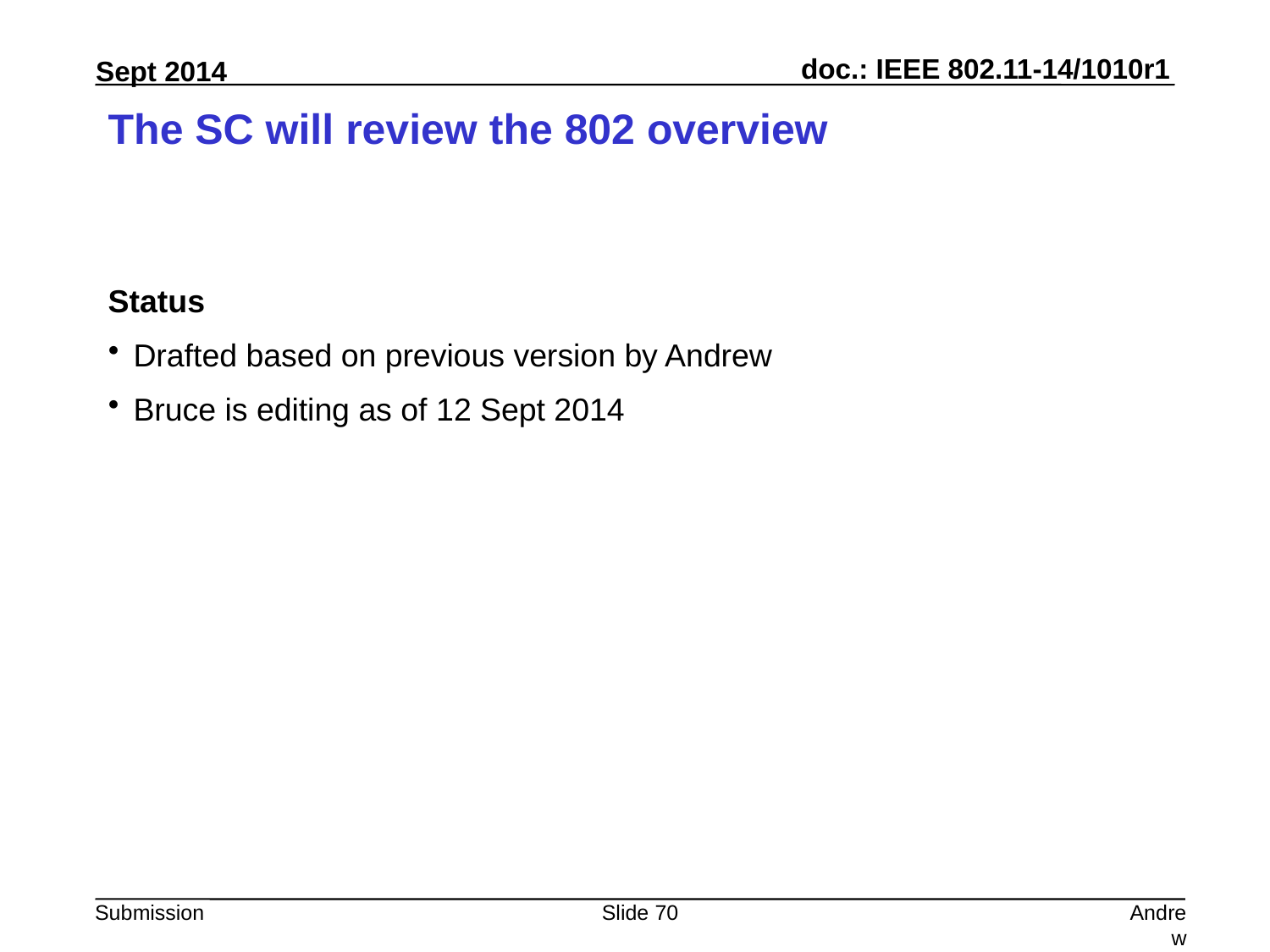

# The SC will review the 802 overview
Status
Drafted based on previous version by Andrew
Bruce is editing as of 12 Sept 2014
Slide 70
Andrew Myles, Cisco